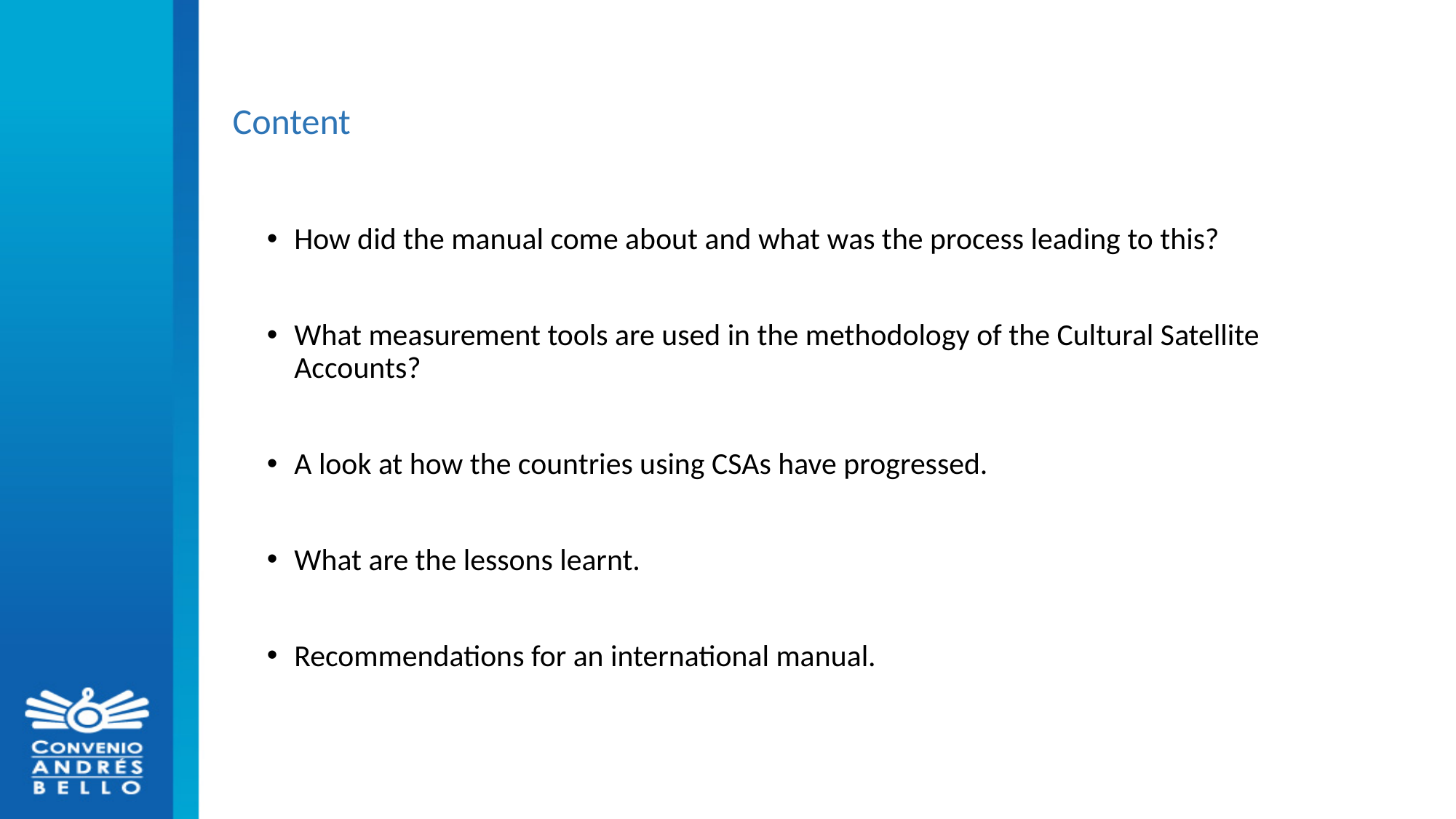

# Content
How did the manual come about and what was the process leading to this?

What measurement tools are used in the methodology of the Cultural Satellite Accounts?

A look at how the countries using CSAs have progressed.

What are the lessons learnt.

Recommendations for an international manual.